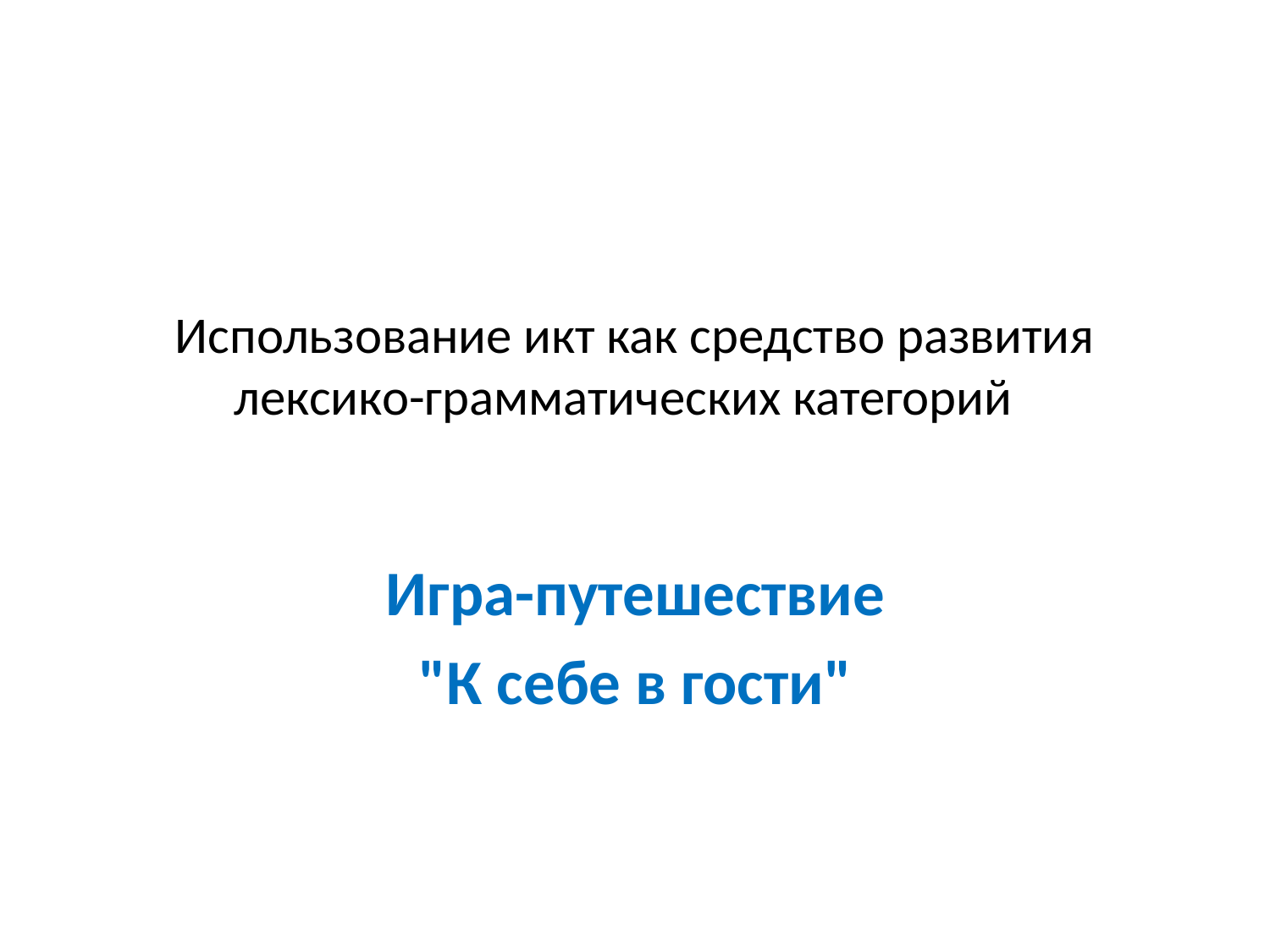

# Использование икт как средство развития лексико-грамматических категорий
Игра-путешествие
"К себе в гости"